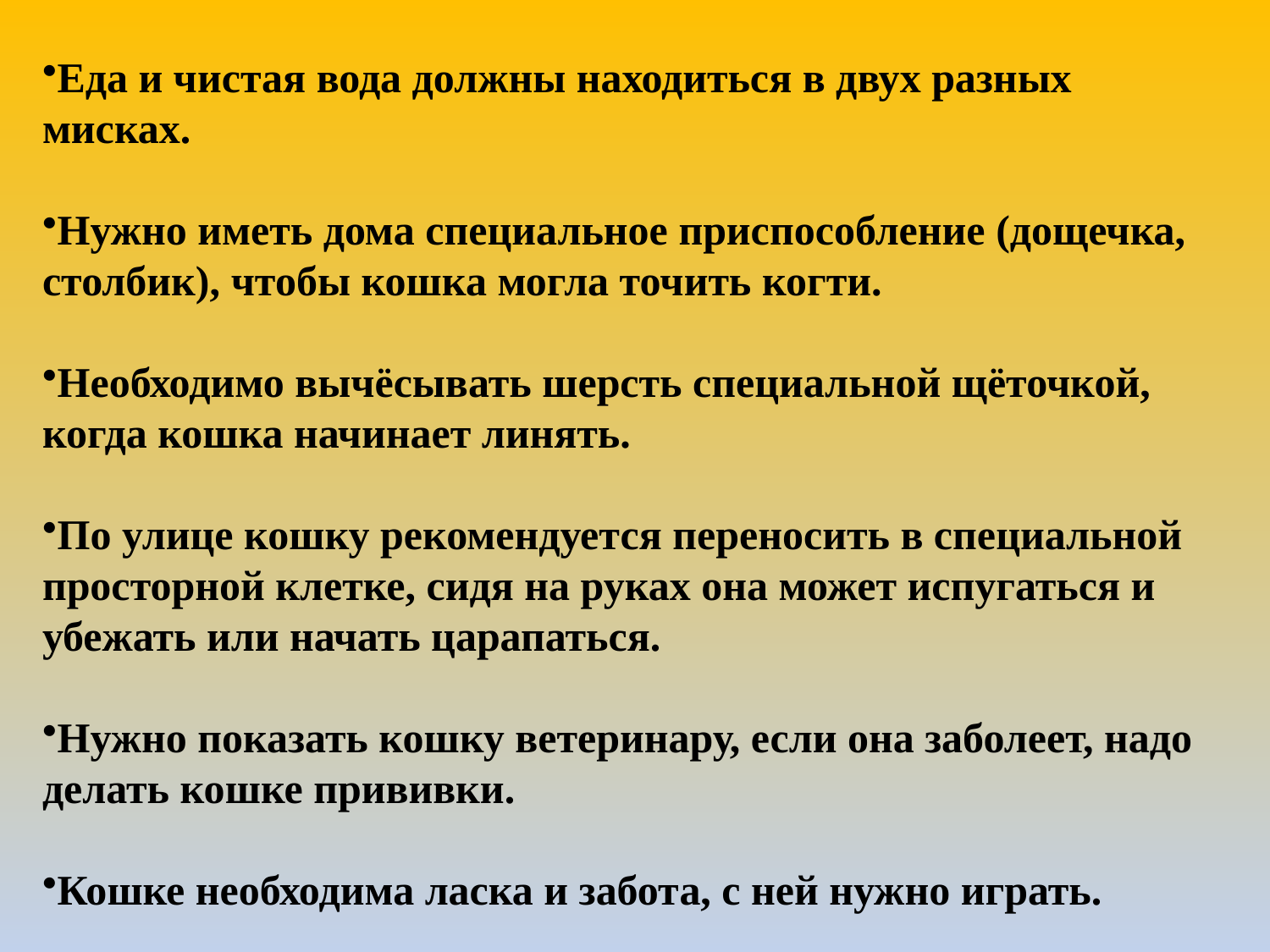

Еда и чистая вода должны находиться в двух разных мисках.

Нужно иметь дома специальное приспособление (дощечка, столбик), чтобы кошка могла точить когти.

Необходимо вычёсывать шерсть специальной щёточкой, когда кошка начинает линять.

По улице кошку рекомендуется переносить в специальной просторной клетке, сидя на руках она может испугаться и убежать или начать царапаться.

Нужно показать кошку ветеринару, если она заболеет, надо делать кошке прививки.

Кошке необходима ласка и забота, с ней нужно играть.